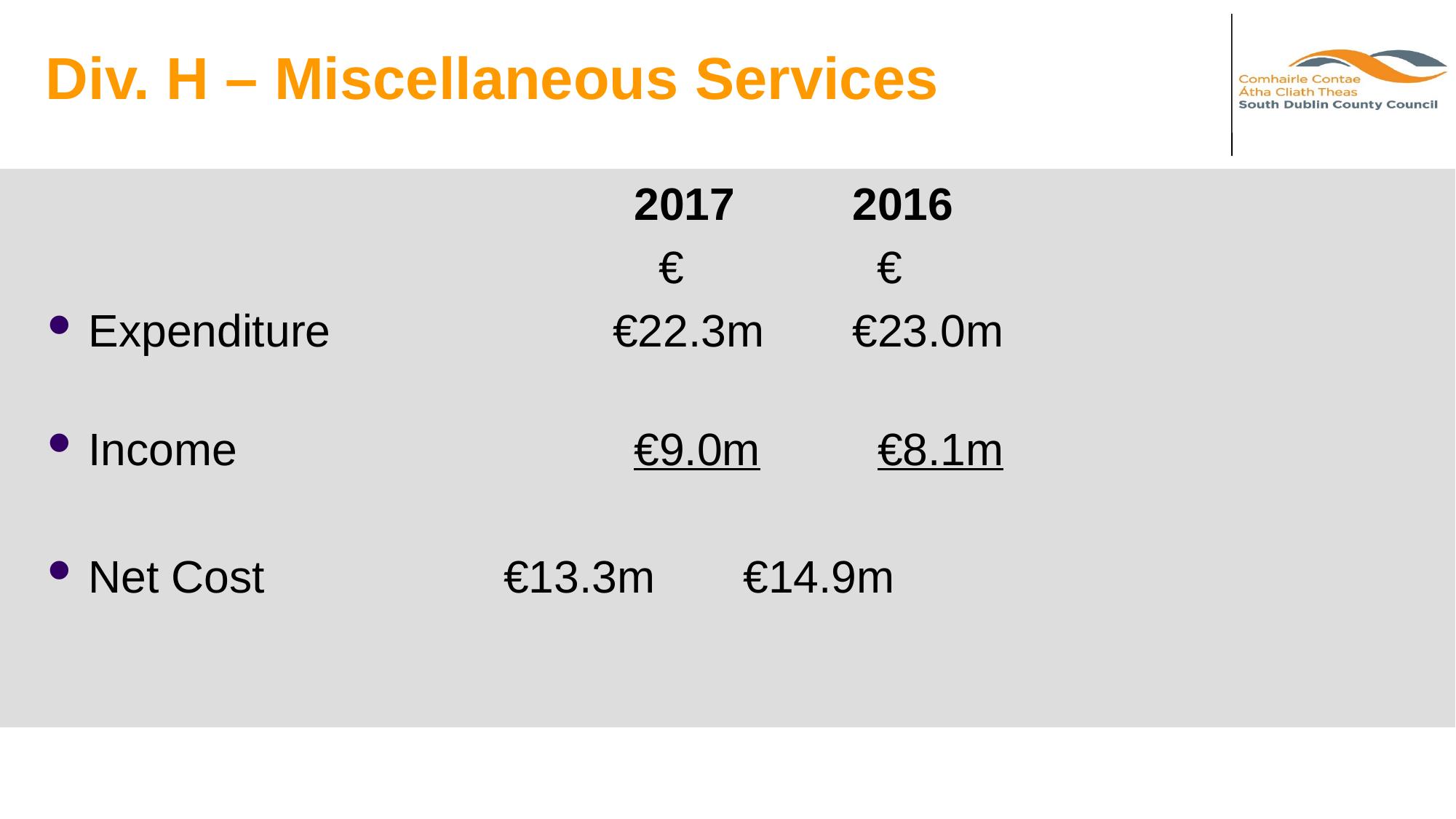

# Div. H – Miscellaneous Services
						2017  	2016
						  €	    	  €
Expenditure 		       €22.3m	€23.0m
Income 			 	€9.0m	  €8.1m

Net Cost 		       €13.3m	€14.9m